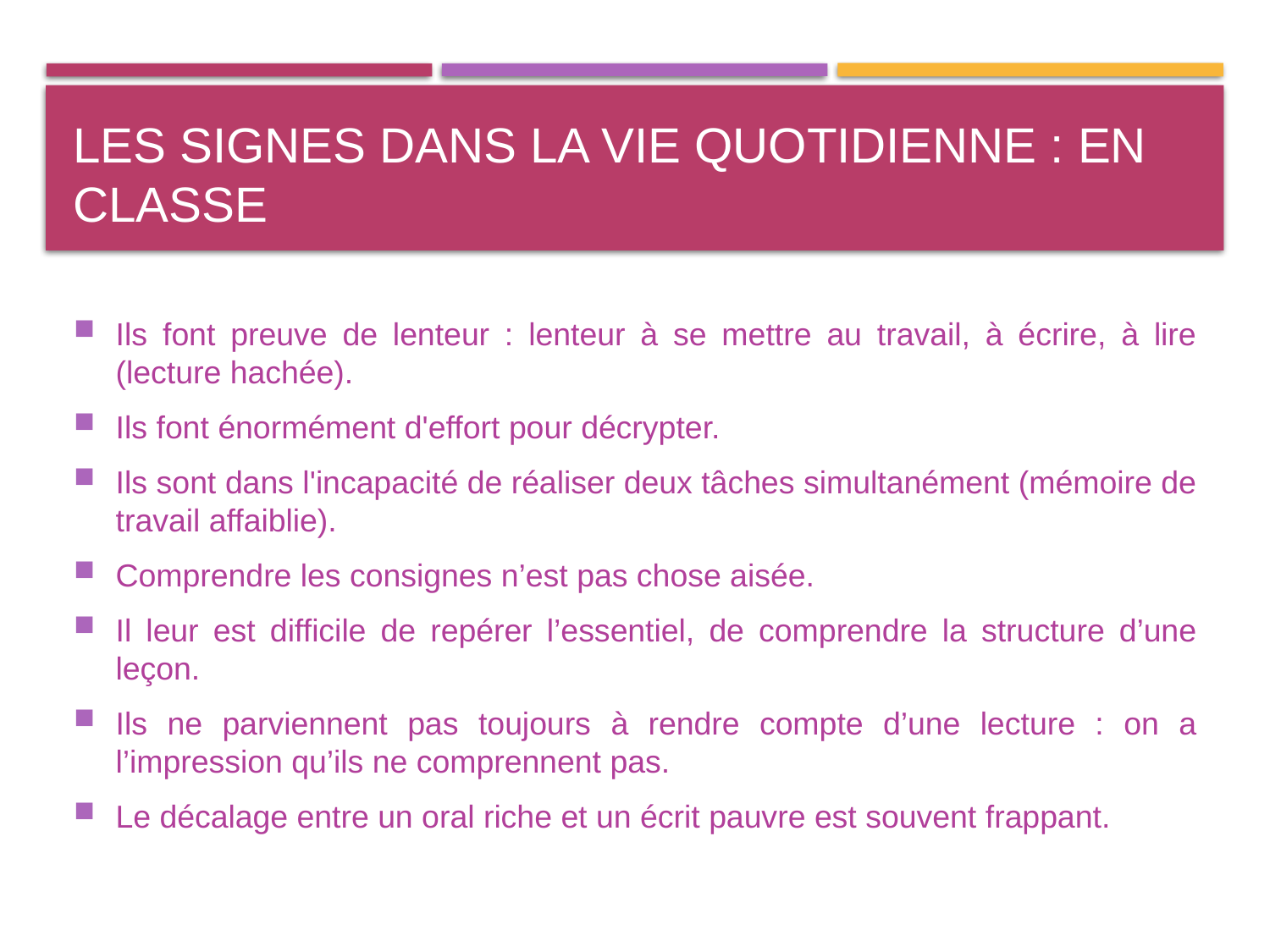

# Les signes dans la vie quotidienne : En classe
Ils font preuve de lenteur : lenteur à se mettre au travail, à écrire, à lire (lecture hachée).
Ils font énormément d'effort pour décrypter.
Ils sont dans l'incapacité de réaliser deux tâches simultanément (mémoire de travail affaiblie).
Comprendre les consignes n’est pas chose aisée.
Il leur est difficile de repérer l’essentiel, de comprendre la structure d’une leçon.
Ils ne parviennent pas toujours à rendre compte d’une lecture : on a l’impression qu’ils ne comprennent pas.
Le décalage entre un oral riche et un écrit pauvre est souvent frappant.